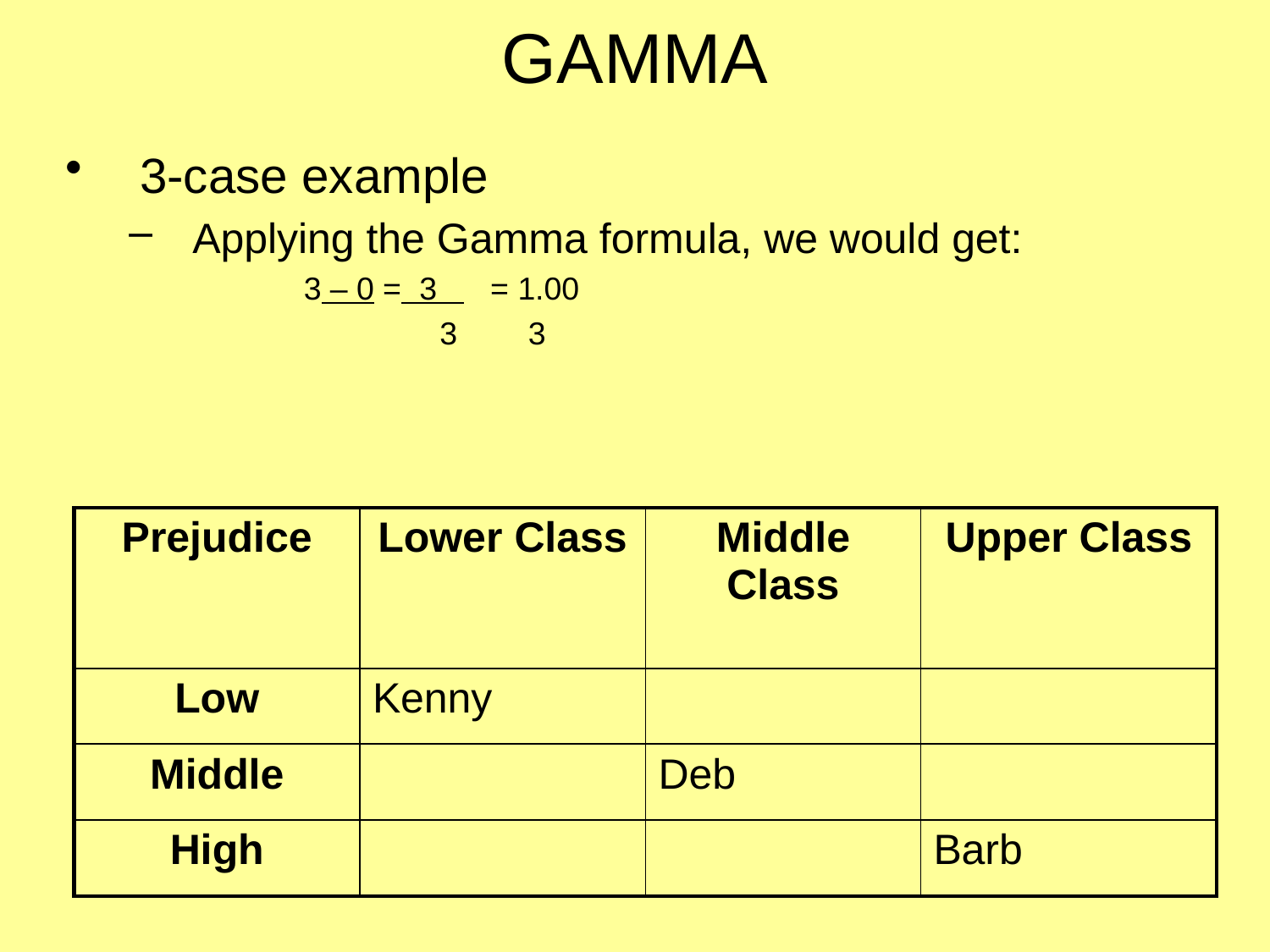

# GAMMA
3-case example
Applying the Gamma formula, we would get:
	3 – 0 =  3      = 1.00
		 3        3

| Prejudice | Lower Class | Middle Class | Upper Class |
| --- | --- | --- | --- |
| Low | Kenny |  |  |
| Middle |  | Deb |  |
| High |  |  | Barb |